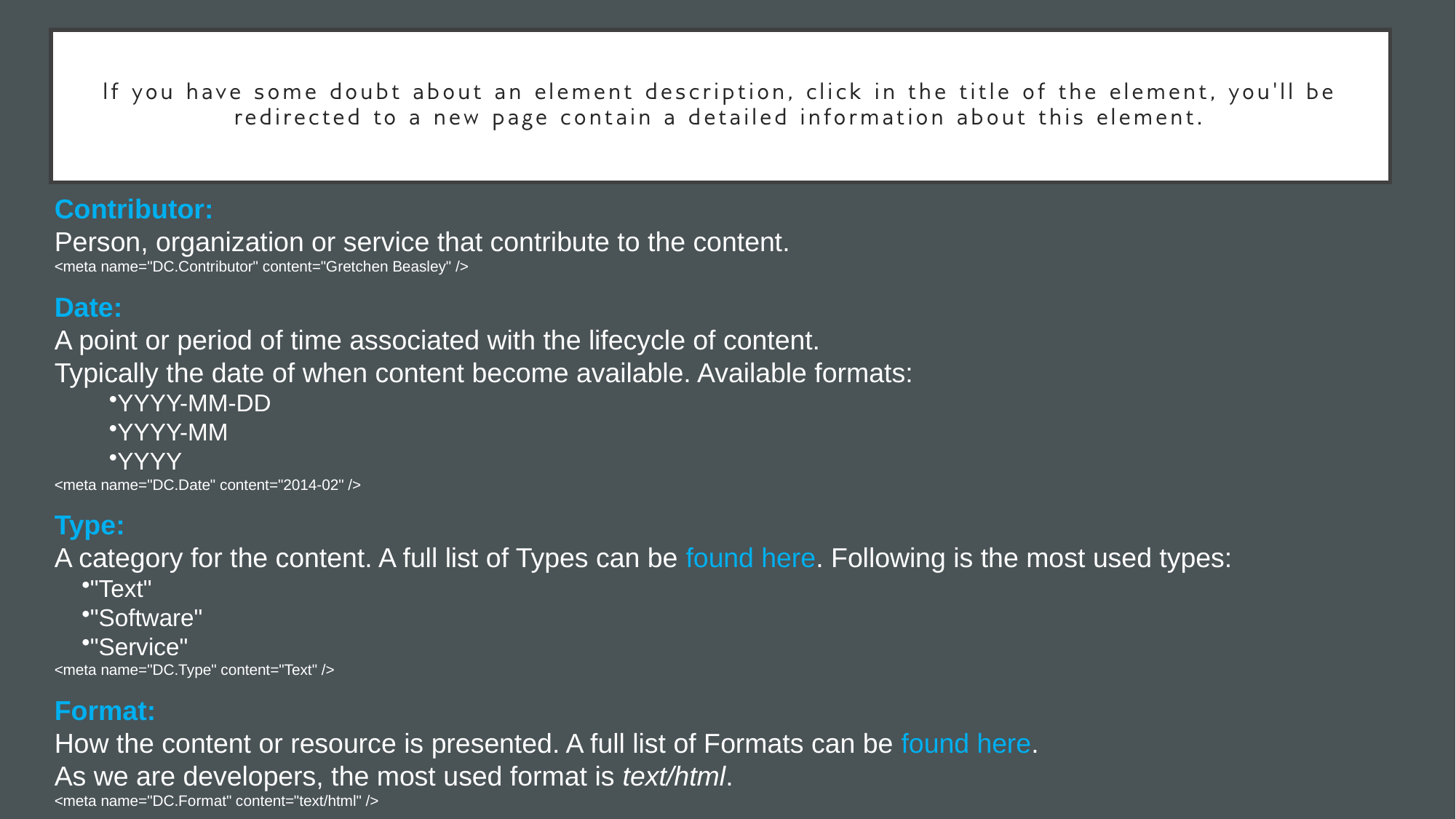

# If you have some doubt about an element description, click in the title of the element, you'll be redirected to a new page contain a detailed information about this element.
Contributor:
Person, organization or service that contribute to the content.
<meta name="DC.Contributor" content="Gretchen Beasley" />

Date:
A point or period of time associated with the lifecycle of content.
Typically the date of when content become available. Available formats:
YYYY-MM-DD
YYYY-MM
YYYY
<meta name="DC.Date" content="2014-02" />

Type:
A category for the content. A full list of Types can be found here. Following is the most used types:
"Text"
"Software"
"Service"
<meta name="DC.Type" content="Text" />

Format:
How the content or resource is presented. A full list of Formats can be found here.
As we are developers, the most used format is text/html.
<meta name="DC.Format" content="text/html" />